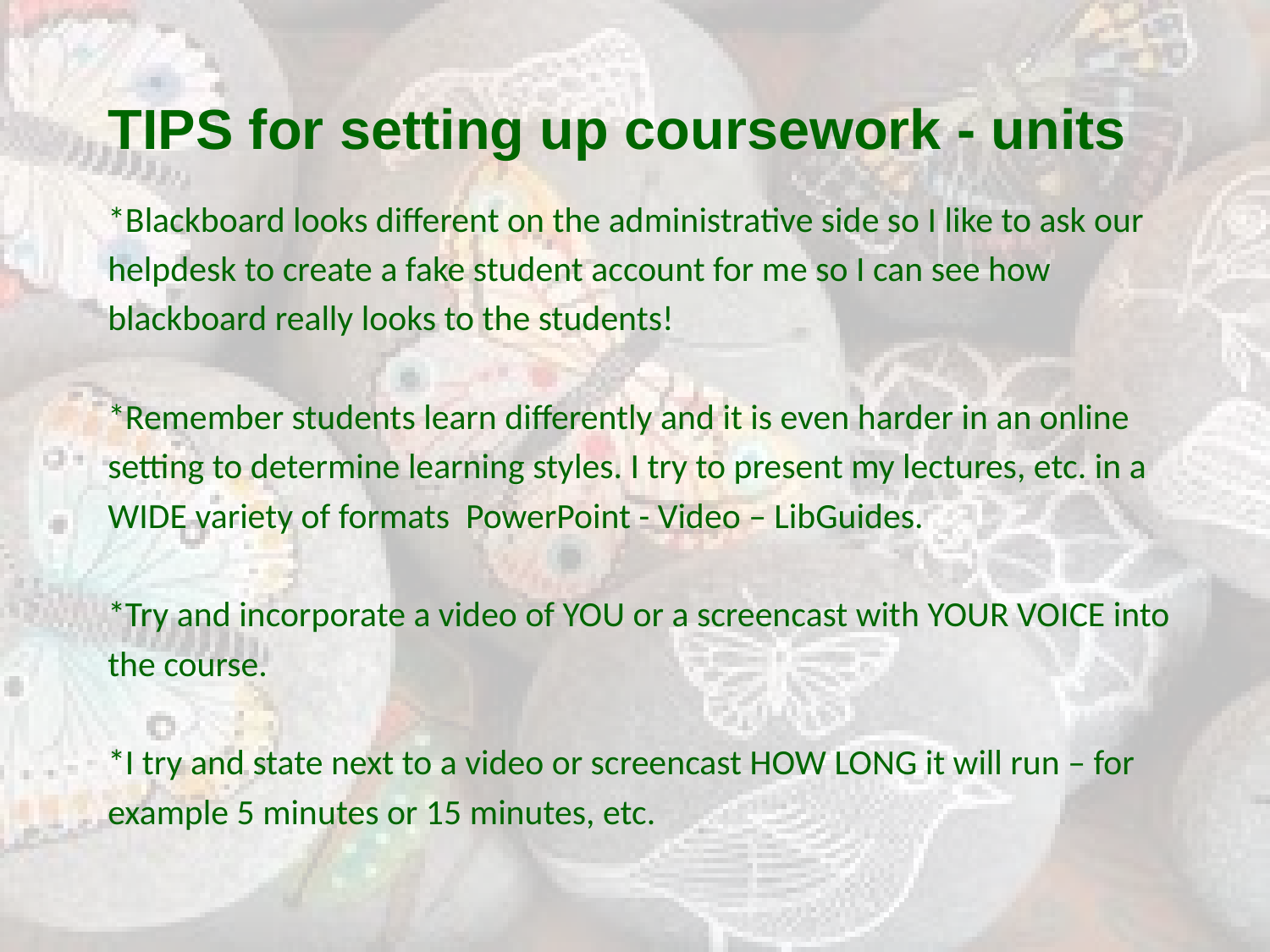

# TIPS for setting up coursework - units
*Blackboard looks different on the administrative side so I like to ask our
helpdesk to create a fake student account for me so I can see how
blackboard really looks to the students!

*Remember students learn differently and it is even harder in an online
setting to determine learning styles. I try to present my lectures, etc. in a
WIDE variety of formats  PowerPoint - Video – LibGuides.

*Try and incorporate a video of YOU or a screencast with YOUR VOICE into
the course.

*I try and state next to a video or screencast HOW LONG it will run – for
example 5 minutes or 15 minutes, etc.